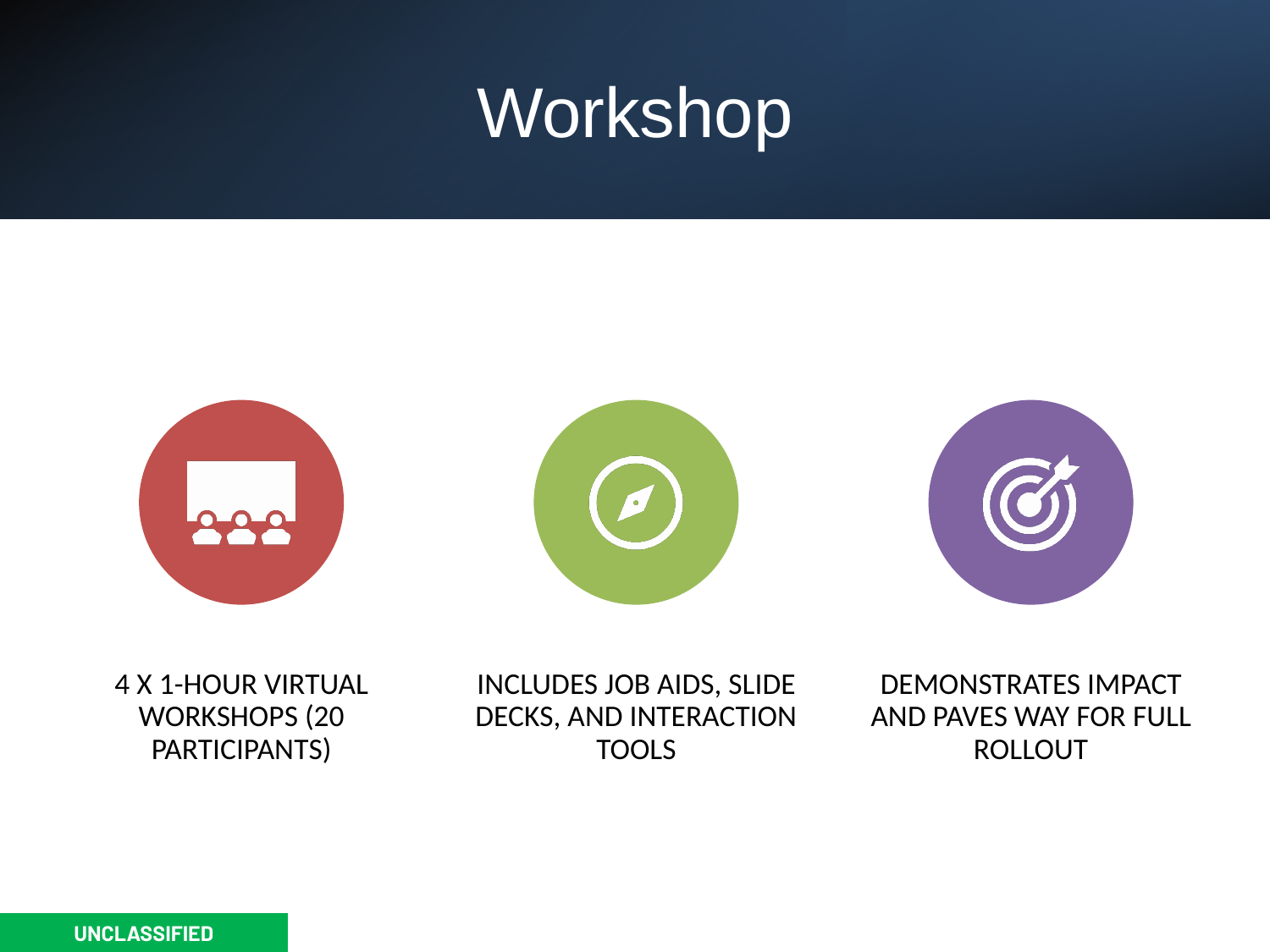

# Workshop
4 x 1-hour virtual workshops (20 participants)
Includes job aids, slide decks, and interaction tools
Demonstrates impact and paves way for full rollout
UNCLASSIFIED